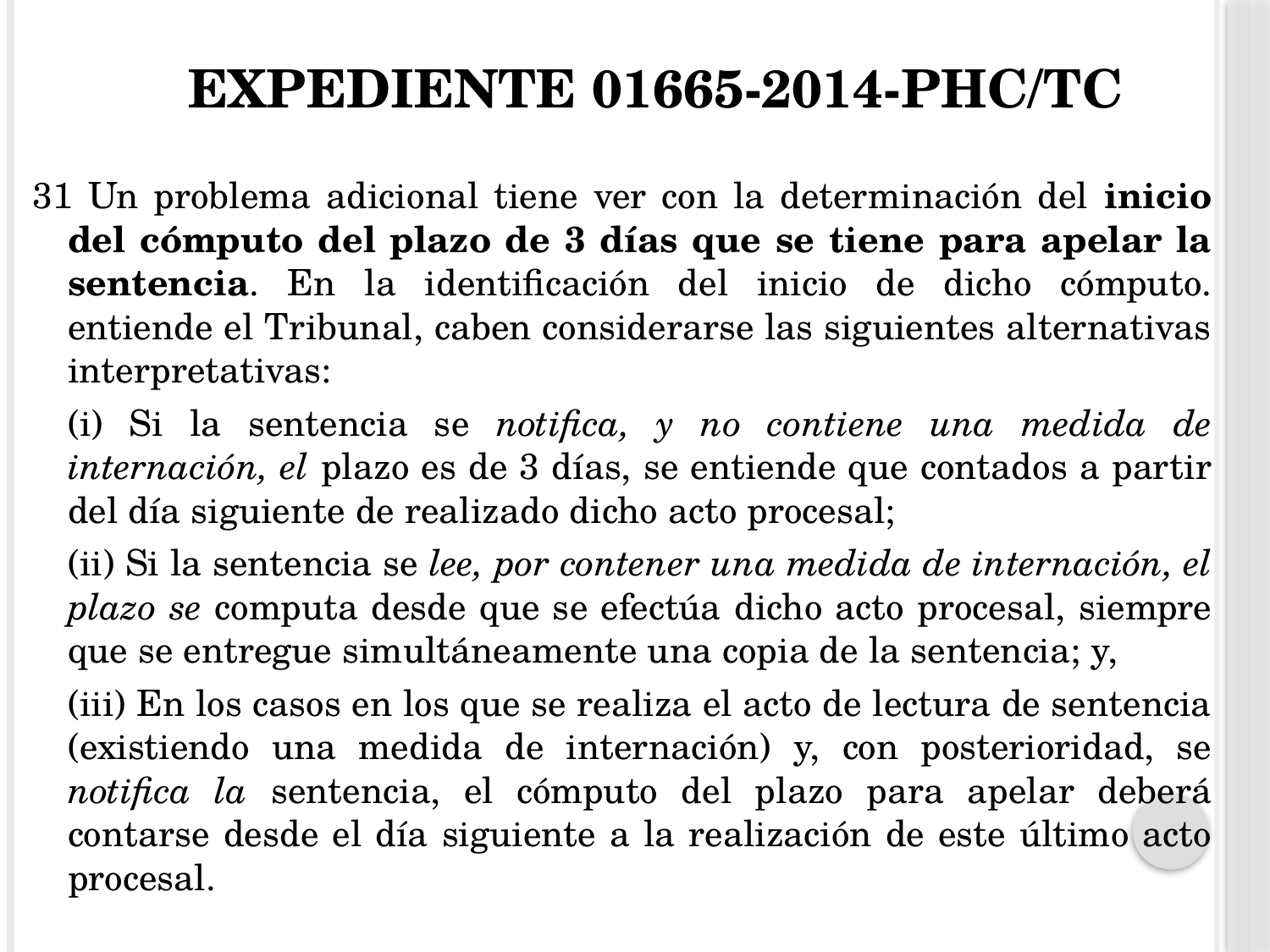

# Expediente 01665-2014-PHC/TC
31 Un problema adicional tiene ver con la determinación del inicio del cómputo del plazo de 3 días que se tiene para apelar la sentencia. En la identificación del inicio de dicho cómputo. entiende el Tribunal, caben considerarse las siguientes alternativas interpretativas:
	(i) Si la sentencia se notifica, y no contiene una medida de internación, el plazo es de 3 días, se entiende que contados a partir del día siguiente de realizado dicho acto procesal;
	(ii) Si la sentencia se lee, por contener una medida de internación, el plazo se computa desde que se efectúa dicho acto procesal, siempre que se entregue simultáneamente una copia de la sentencia; y,
	(iii) En los casos en los que se realiza el acto de lectura de sentencia (existiendo una medida de internación) y, con posterioridad, se notifica la sentencia, el cómputo del plazo para apelar deberá contarse desde el día siguiente a la realización de este último acto procesal.